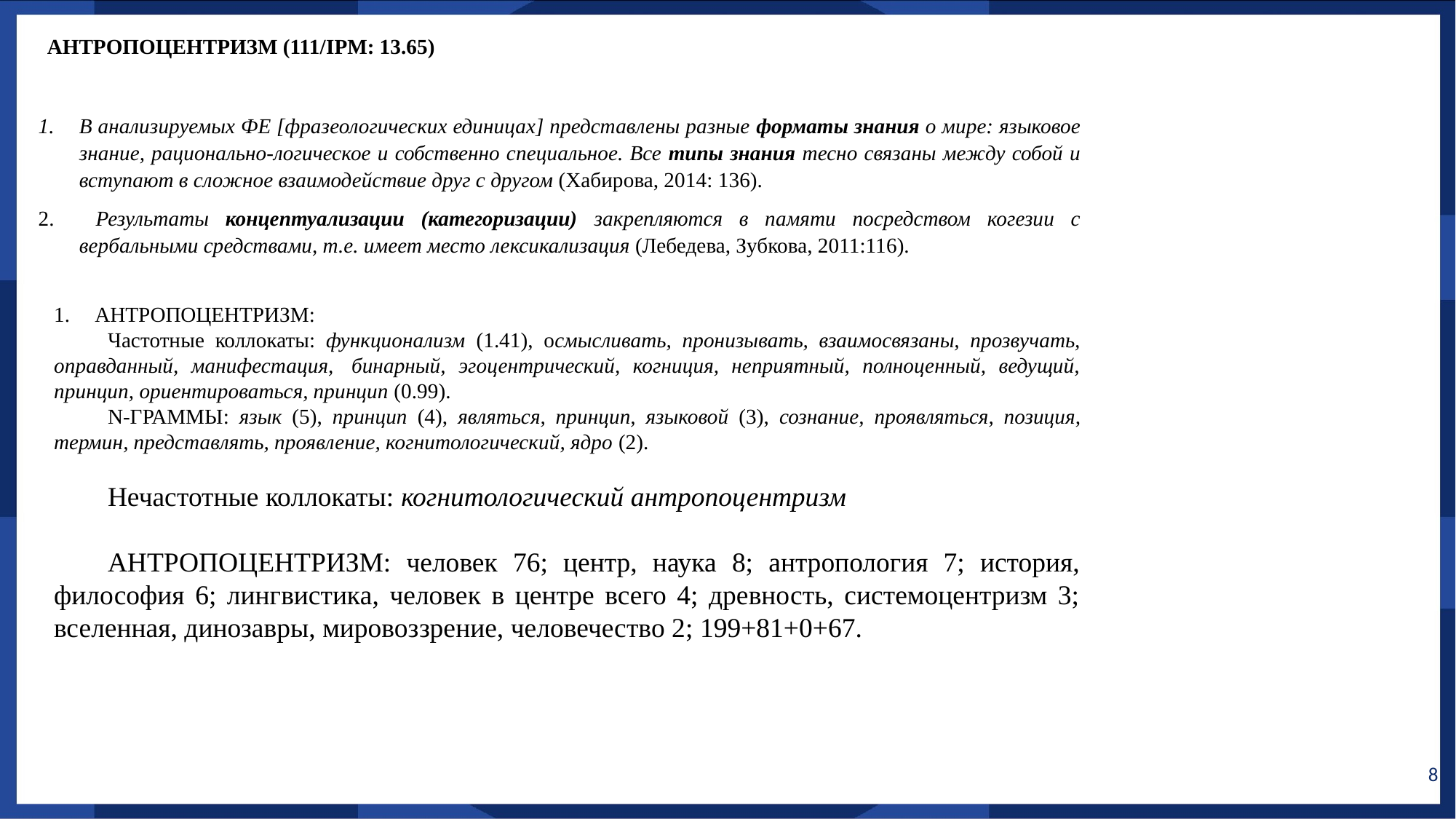

АНТРОПОЦЕНТРИЗМ (111/IPM: 13.65)
В анализируемых ФЕ [фразеологических единицах] представлены разные форматы знания о мире: языковое знание, рационально-логическое и собственно специальное. Все типы знания тесно связаны между собой и вступают в сложное взаимодействие друг с другом (Хабирова, 2014: 136).
 Результаты концептуализации (категоризации) закрепляются в памяти посредством когезии с вербальными средствами, т.е. имеет место лексикализация (Лебедева, Зубкова, 2011:116).
АНТРОПОЦЕНТРИЗМ:
Частотные коллокаты: функционализм (1.41), осмысливать, пронизывать, взаимосвязаны, прозвучать, оправданный, манифестация,  бинарный, эгоцентрический, когниция, неприятный, полноценный, ведущий, принцип, ориентироваться, принцип (0.99).
N-ГРАММЫ: язык (5), принцип (4), являться, принцип, языковой (3), сознание, проявляться, позиция, термин, представлять, проявление, когнитологический, ядро (2).

Нечастотные коллокаты: когнитологический антропоцентризм

АНТРОПОЦЕНТРИЗМ: человек 76; центр, наука 8; антропология 7; история, философия 6; лингвистика, человек в центре всего 4; древность, системоцентризм 3; вселенная, динозавры, мировоззрение, человечество 2; 199+81+0+67.

8